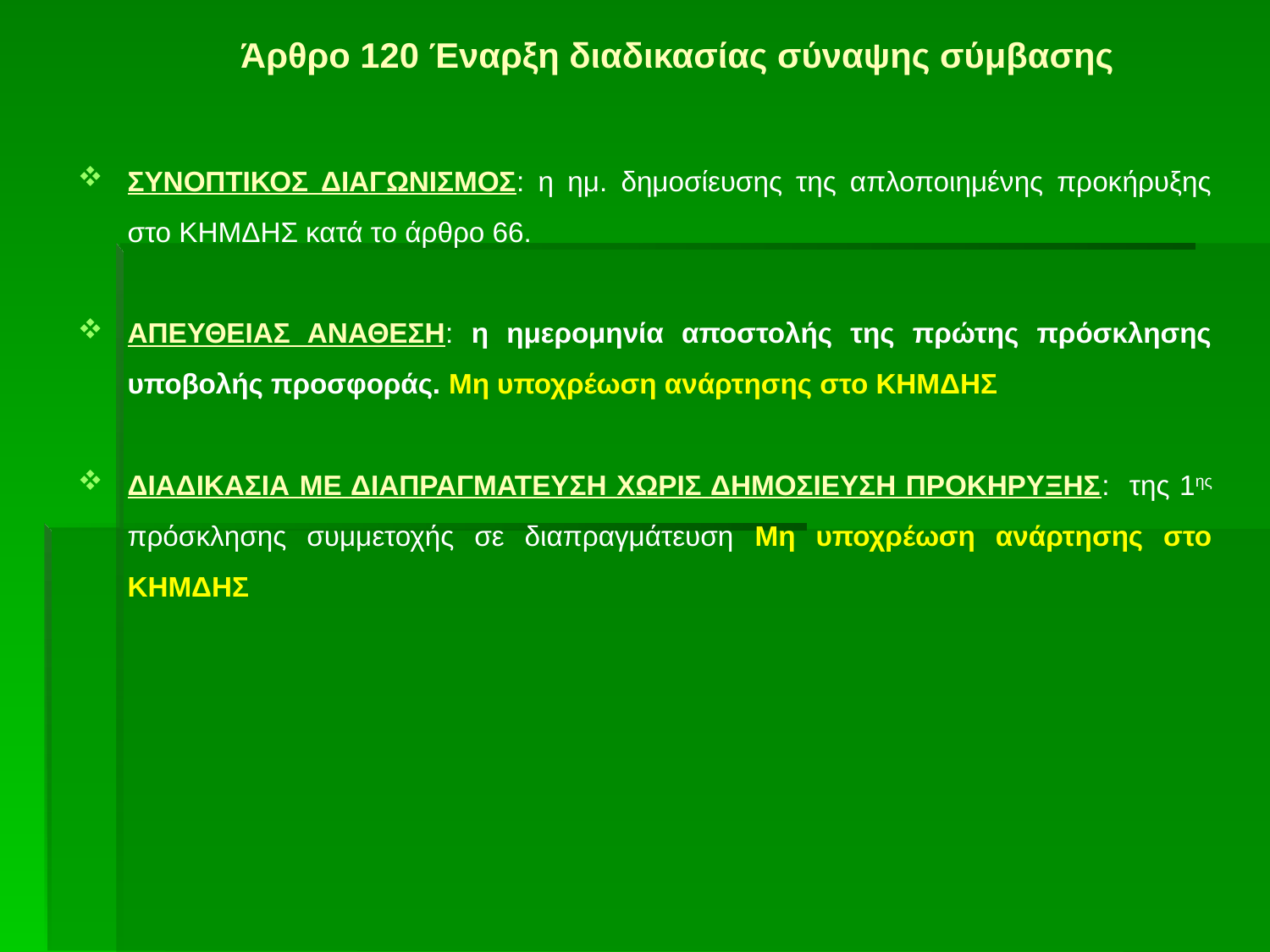

# Άρθρο 120 Έναρξη διαδικασίας σύναψης σύμβασης

ΣΥΝΟΠΤΙΚΟΣ ΔΙΑΓΩΝΙΣΜΟΣ: η ημ. δημοσίευσης της απλοποιημένης προκήρυξης στο ΚΗΜΔΗΣ κατά το άρθρο 66.

ΑΠΕΥΘΕΙΑΣ ΑΝΑΘΕΣΗ: η ημερομηνία αποστολής της πρώτης πρόσκλησης υποβολής προσφοράς. Μη υποχρέωση ανάρτησης στο ΚΗΜΔΗΣ

ΔΙΑΔΙΚΑΣΙΑ ΜΕ ΔΙΑΠΡΑΓΜΑΤΕΥΣΗ ΧΩΡΙΣ ΔΗΜΟΣΙΕΥΣΗ ΠΡΟΚΗΡΥΞΗΣ:  της 1ης πρόσκλησης συμμετοχής σε διαπραγμάτευση Μη υποχρέωση ανάρτησης στο ΚΗΜΔΗΣ